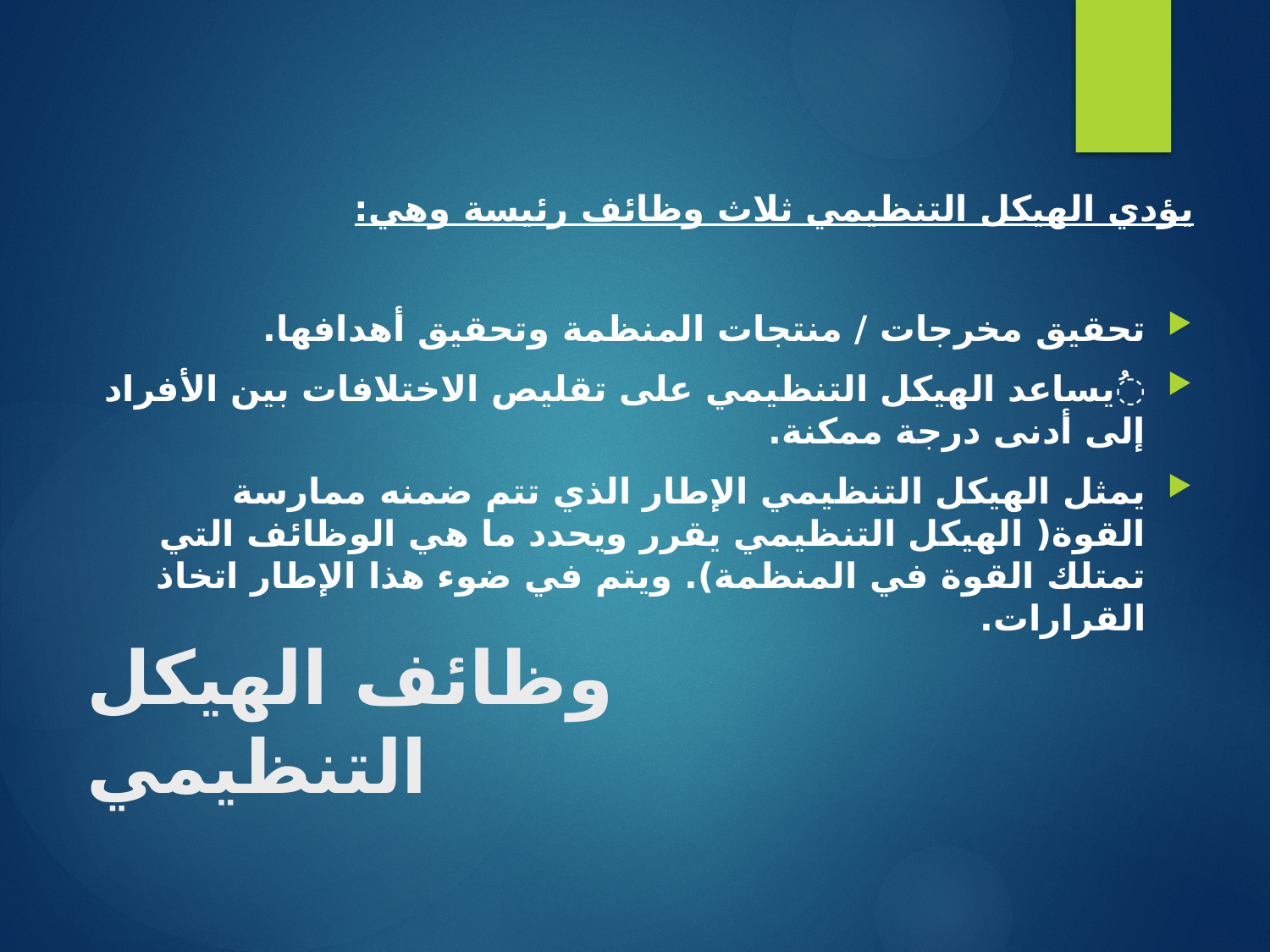

يؤدي الهيكل التنظيمي ثلاث وظائف رئيسة وهي:

تحقيق مخرجات / منتجات المنظمة وتحقيق أهدافها.
ُيساعد الهيكل التنظيمي على تقليص الاختلافات بين الأفراد إلى أدنى درجة ممكنة.
يمثل الهيكل التنظيمي الإطار الذي تتم ضمنه ممارسة القوة( الهيكل التنظيمي يقرر ويحدد ما هي الوظائف التي تمتلك القوة في المنظمة). ويتم في ضوء هذا الإطار اتخاذ القرارات.

# وظائف الهيكل التنظيمي